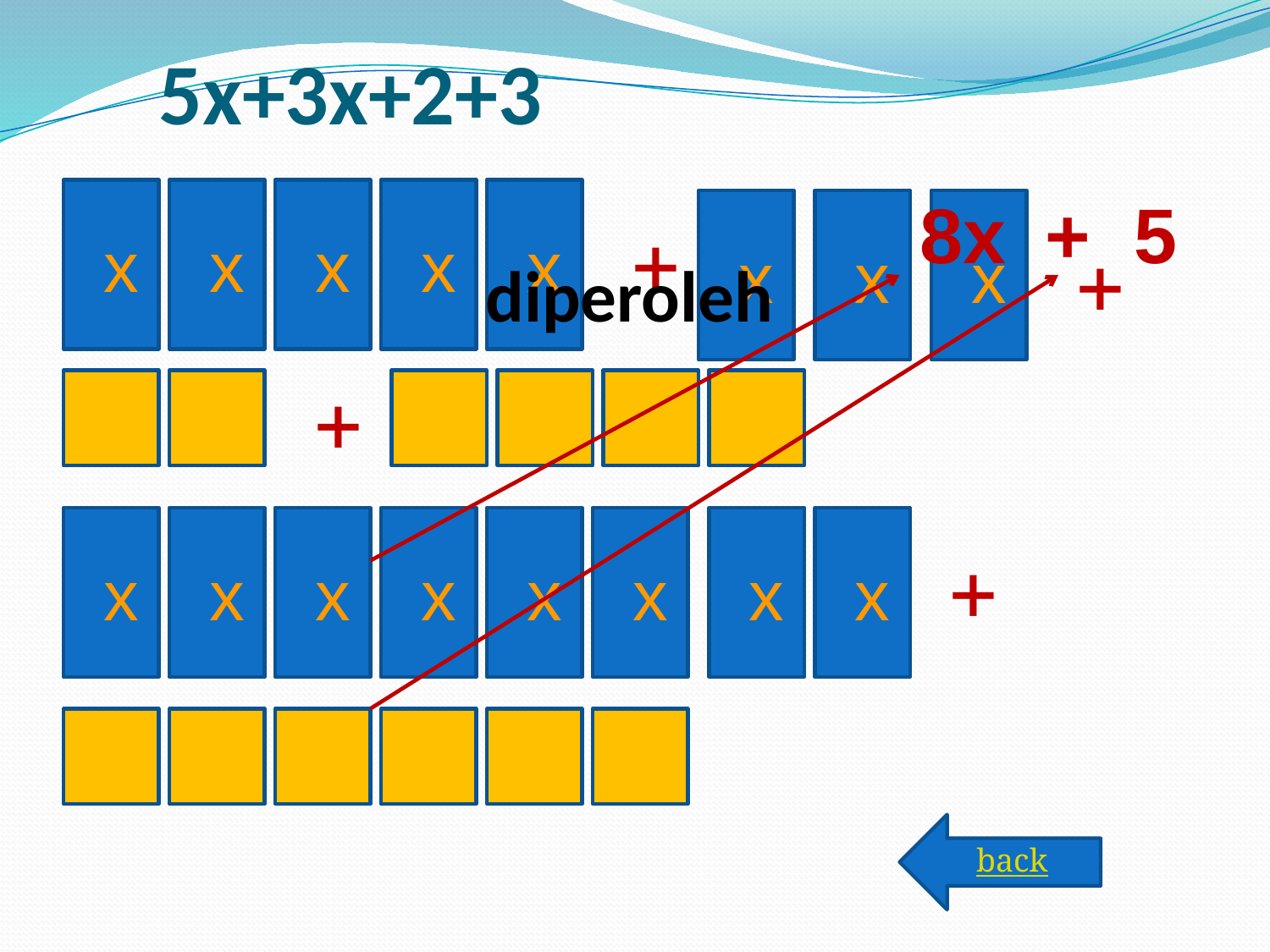

# 5x+3x+2+3
8x
+  5
 x
 x
 x
 x
 x
 x
 x
 x
+
+
diperoleh
+

 x
 x
 x
 x
 x
 x
 x
 x
+

back